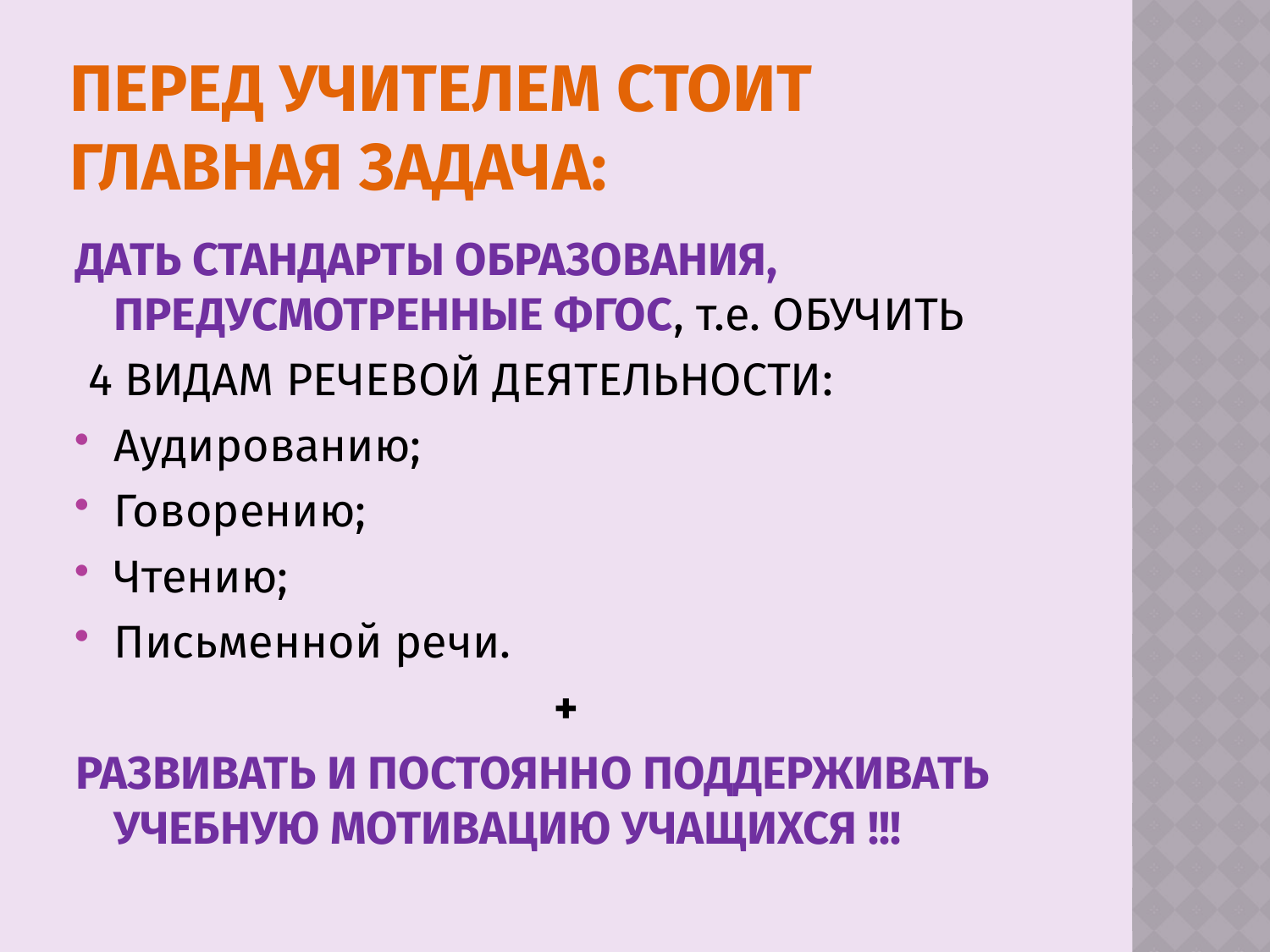

# Перед учителем стоит главная задача:
ДАТЬ СТАНДАРТЫ ОБРАЗОВАНИЯ, ПРЕДУСМОТРЕННЫЕ ФГОС, т.е. ОБУЧИТЬ
 4 ВИДАМ РЕЧЕВОЙ ДЕЯТЕЛЬНОСТИ:
Аудированию;
Говорению;
Чтению;
Письменной речи.
+
РАЗВИВАТЬ И ПОСТОЯННО ПОДДЕРЖИВАТЬ УЧЕБНУЮ МОТИВАЦИЮ УЧАЩИХСЯ !!!